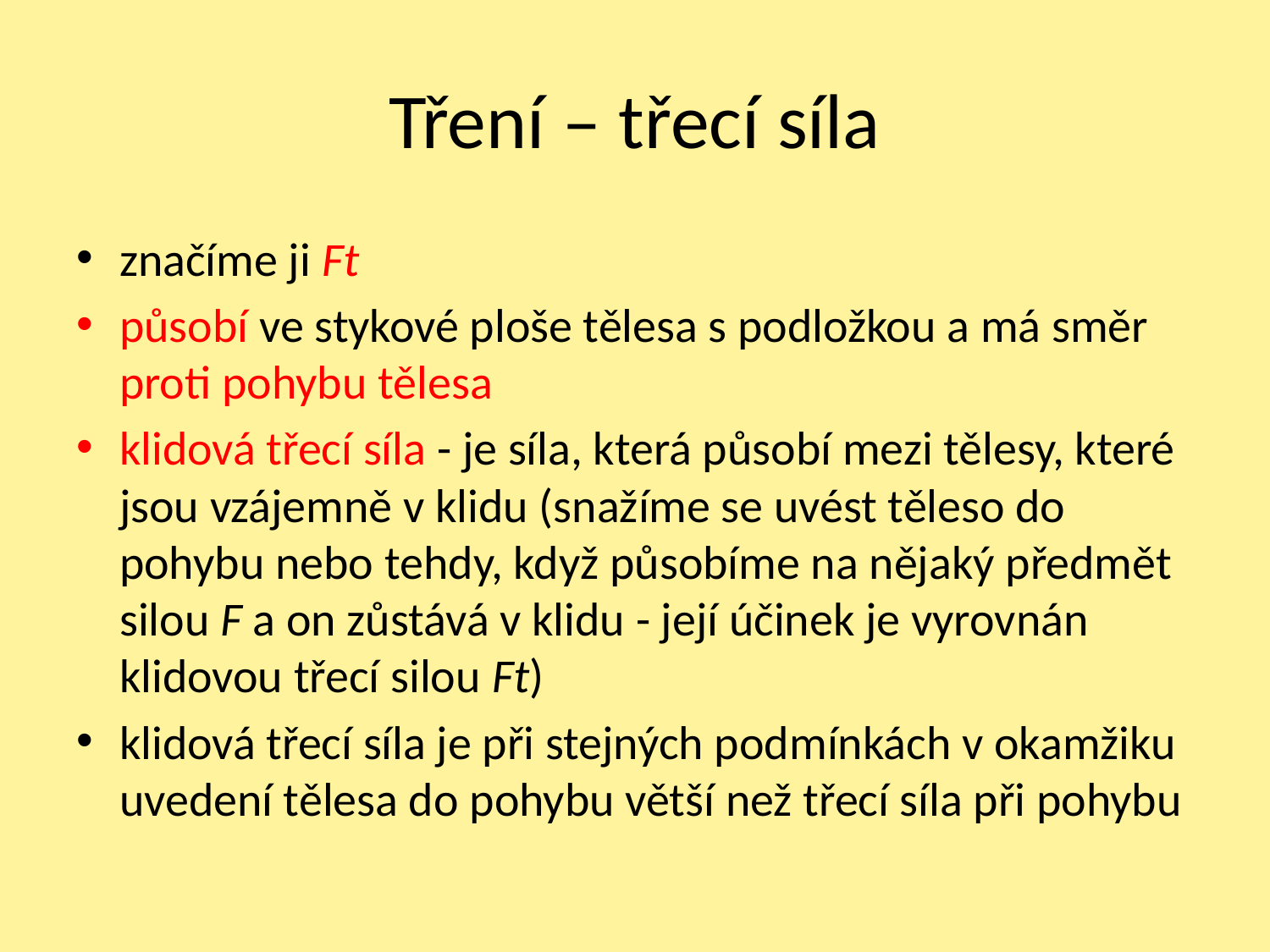

# Tření – třecí síla
značíme ji Ft
působí ve stykové ploše tělesa s podložkou a má směr proti pohybu tělesa
klidová třecí síla - je síla, která působí mezi tělesy, které jsou vzájemně v klidu (snažíme se uvést těleso do pohybu nebo tehdy, když působíme na nějaký předmět silou F a on zůstává v klidu - její účinek je vyrovnán klidovou třecí silou Ft)
klidová třecí síla je při stejných podmínkách v okamžiku uvedení tělesa do pohybu větší než třecí síla při pohybu